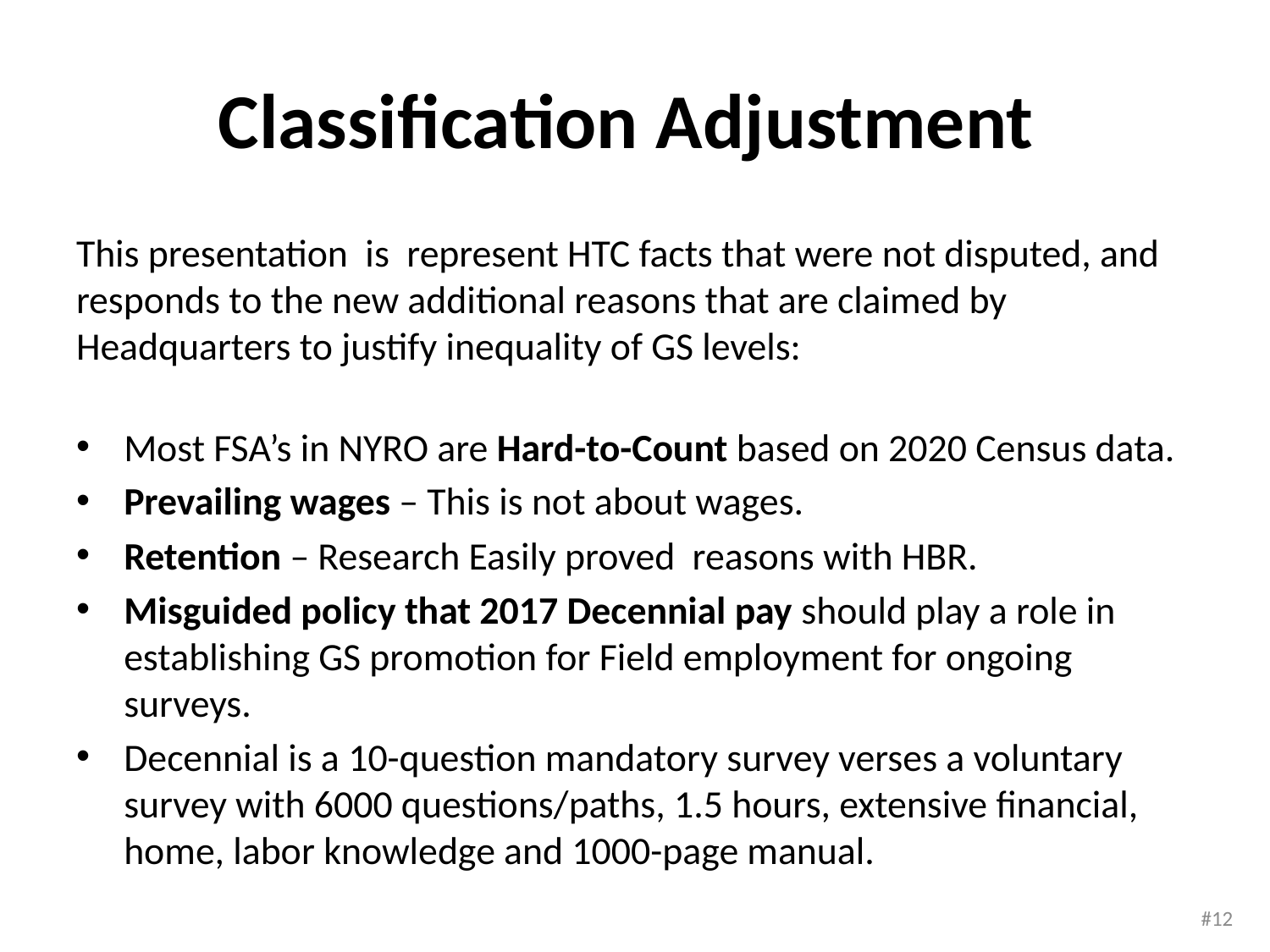

# Classification Adjustment
This presentation  is  represent HTC facts that were not disputed, and responds to the new additional reasons that are claimed by Headquarters to justify inequality of GS levels:
Most FSA’s in NYRO are Hard-to-Count based on 2020 Census data.
Prevailing wages – This is not about wages.
Retention – Research Easily proved  reasons with HBR.
Misguided policy that 2017 Decennial pay should play a role in establishing GS promotion for Field employment for ongoing surveys.
Decennial is a 10-question mandatory survey verses a voluntary survey with 6000 questions/paths, 1.5 hours, extensive financial, home, labor knowledge and 1000-page manual.

#12
#12